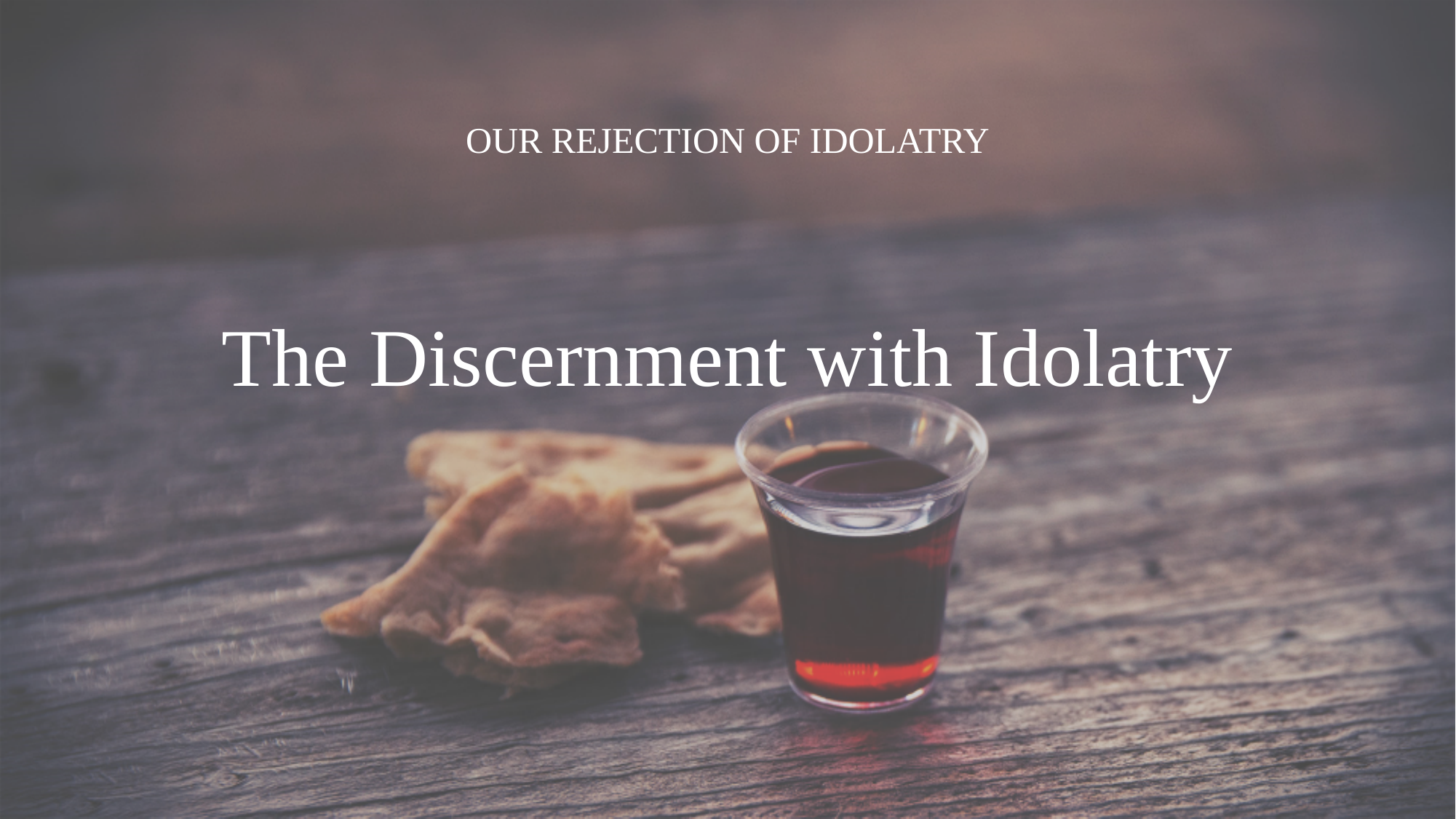

OUR REJECTION OF IDOLATRY
The Discernment with Idolatry